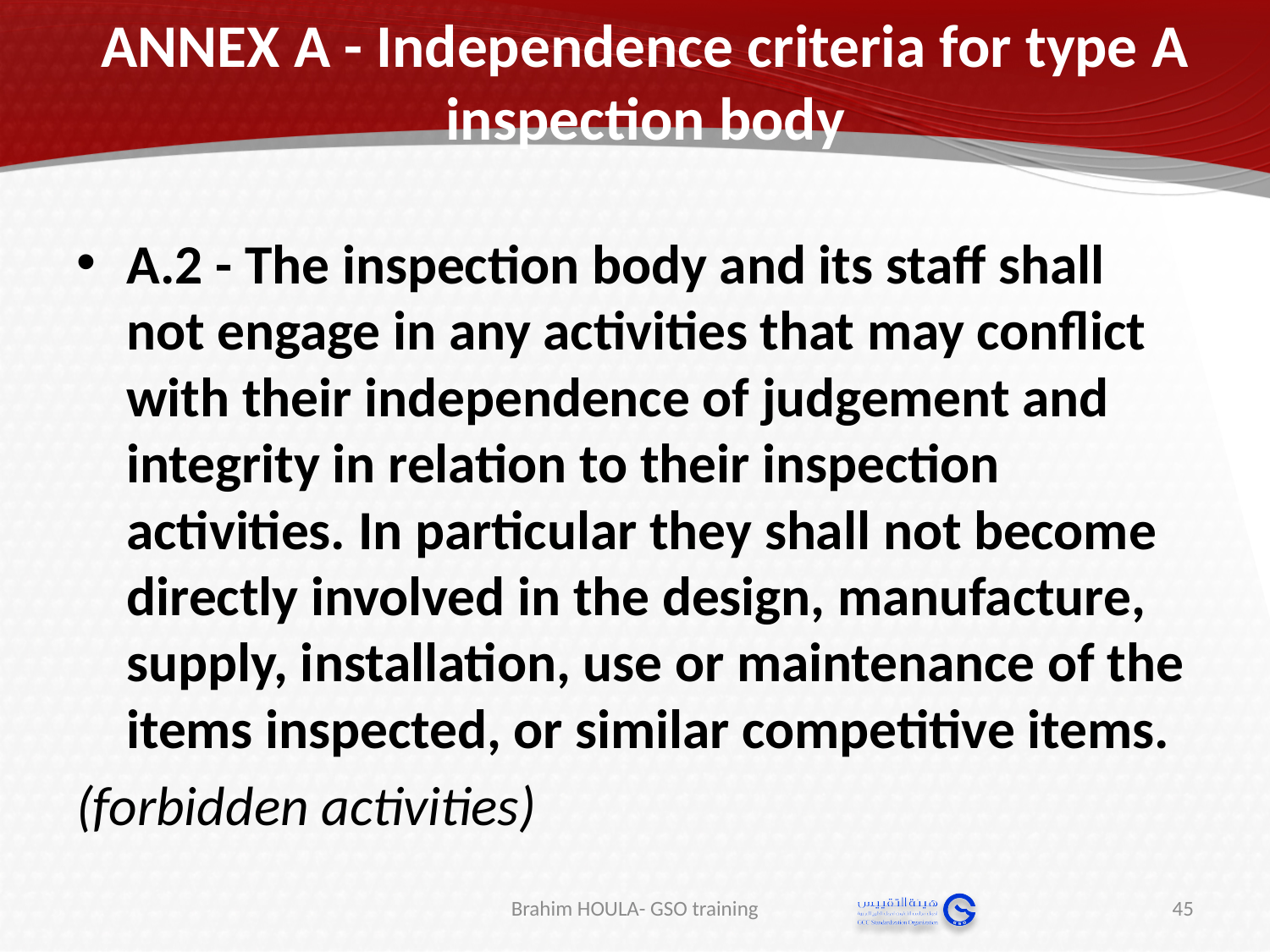

# ANNEX A - Independence criteria for type A inspection body
A.2 - The inspection body and its staff shall not engage in any activities that may conflict with their independence of judgement and integrity in relation to their inspection activities. In particular they shall not become directly involved in the design, manufacture, supply, installation, use or maintenance of the items inspected, or similar competitive items.
(forbidden activities)

Brahim HOULA- GSO training
45